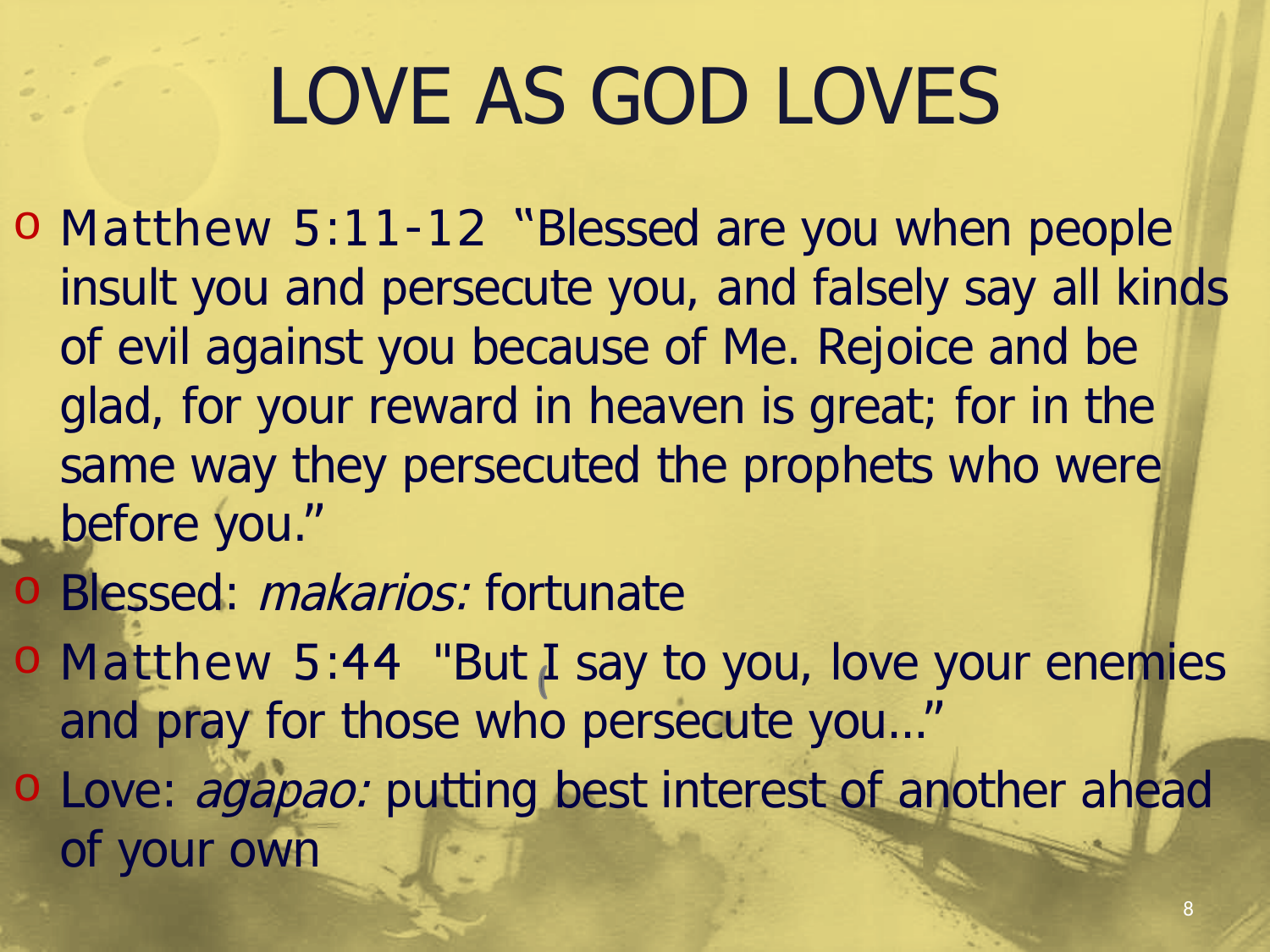

# LOVE AS GOD LOVES
Matthew 5:11-12  “Blessed are you when people insult you and persecute you, and falsely say all kinds of evil against you because of Me. Rejoice and be glad, for your reward in heaven is great; for in the same way they persecuted the prophets who were before you.”
Blessed: makarios: fortunate
Matthew 5:44  "But I say to you, love your enemies and pray for those who persecute you…”
Love: agapao: putting best interest of another ahead of your own

8